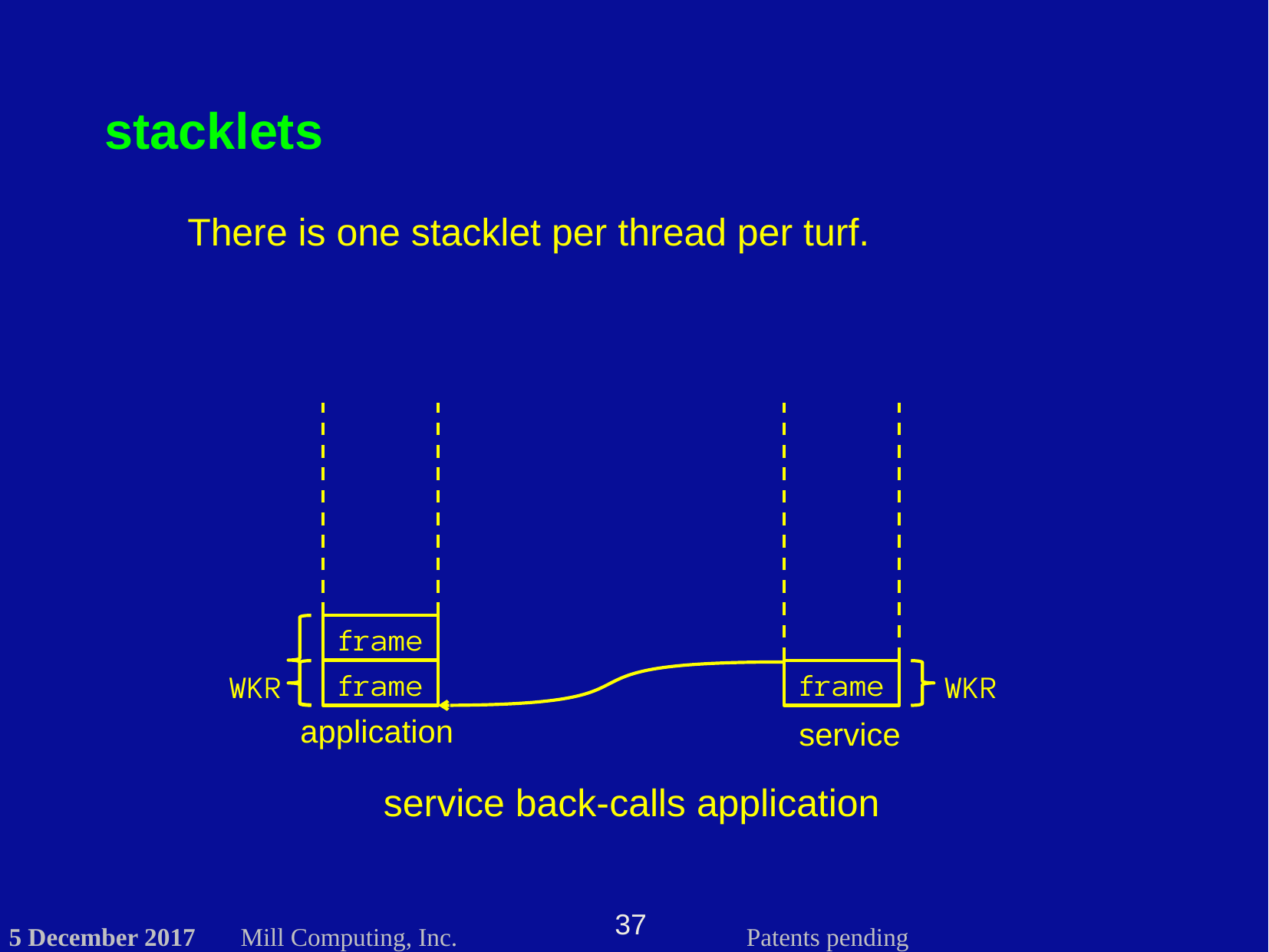

stacklets
There is one stacklet per thread per turf.

frame
WKR

frame
frame

WKR
application
service
service back-calls application